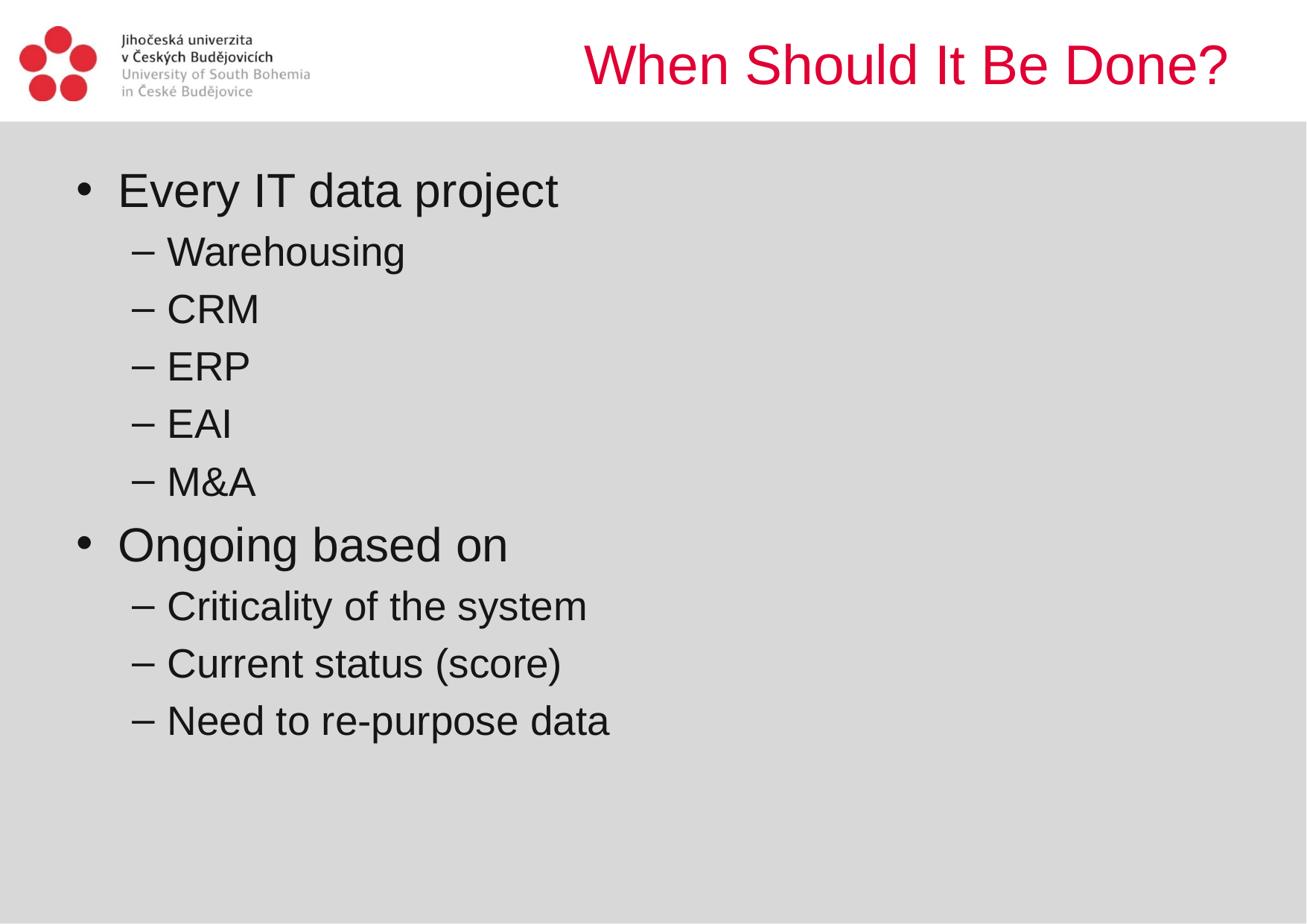

# When Should It Be Done?
Every IT data project
Warehousing
CRM
ERP
EAI
M&A
Ongoing based on
Criticality of the system
Current status (score)
Need to re-purpose data